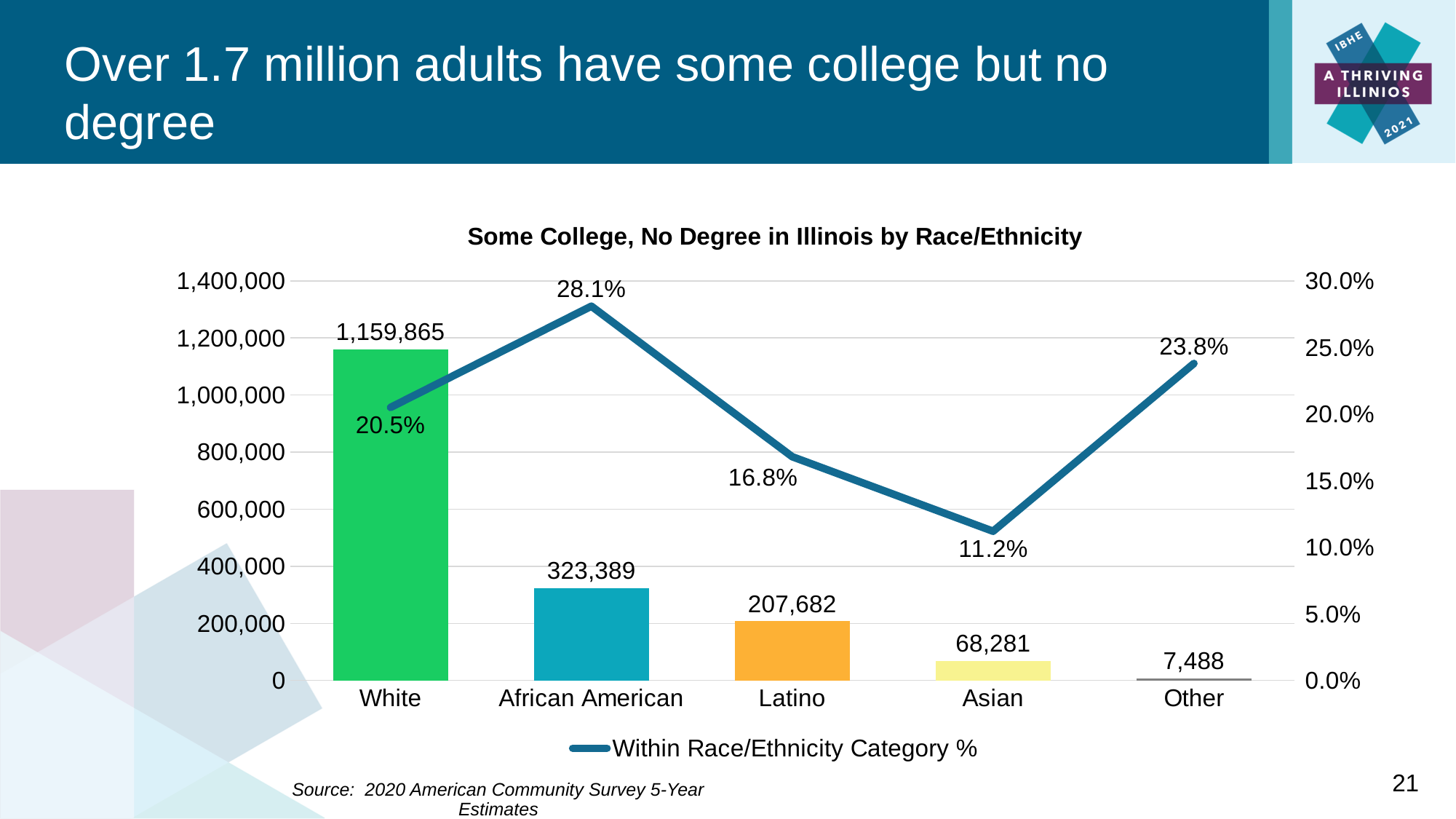

Over 1.7 million adults have some college but no degree

### Chart: Some College, No Degree in Illinois by Race/Ethnicity

| Category | Population Counts | Within Race/Ethnicity Category % |
|---|---|---|
| White | 1159865.0 | 0.205 |
| African American | 323389.0 | 0.281 |
| Latino | 207682.0 | 0.168 |
| Asian | 68281.0 | 0.112 |
| Other | 7488.0 | 0.238 |
21
Source:  2020 American Community Survey 5-Year Estimates